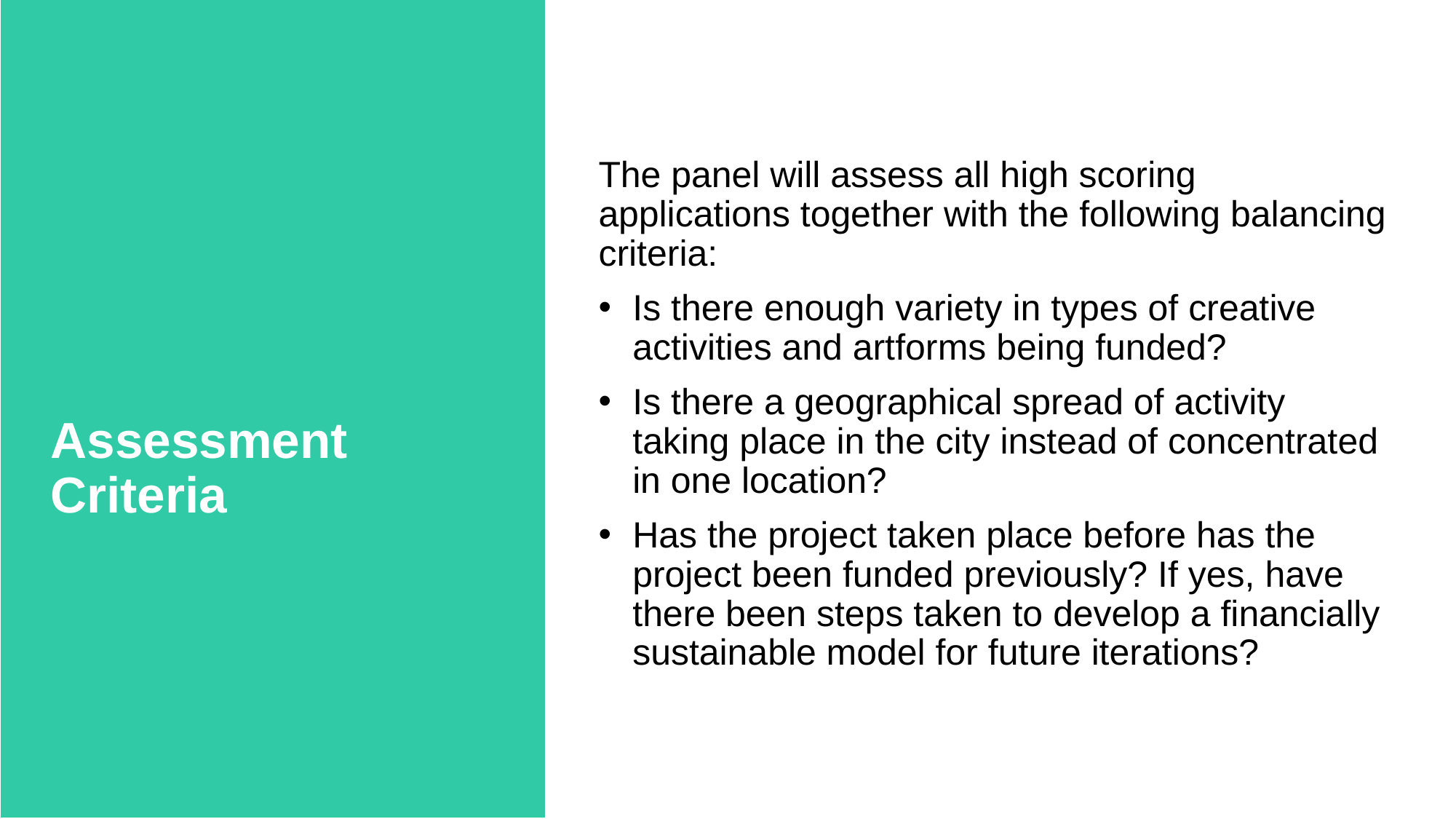

The panel will assess all high scoring applications together with the following balancing criteria:
Is there enough variety in types of creative activities and artforms being funded?
Is there a geographical spread of activity taking place in the city instead of concentrated in one location?
Has the project taken place before has the project been funded previously? If yes, have there been steps taken to develop a financially sustainable model for future iterations?

# Assessment Criteria